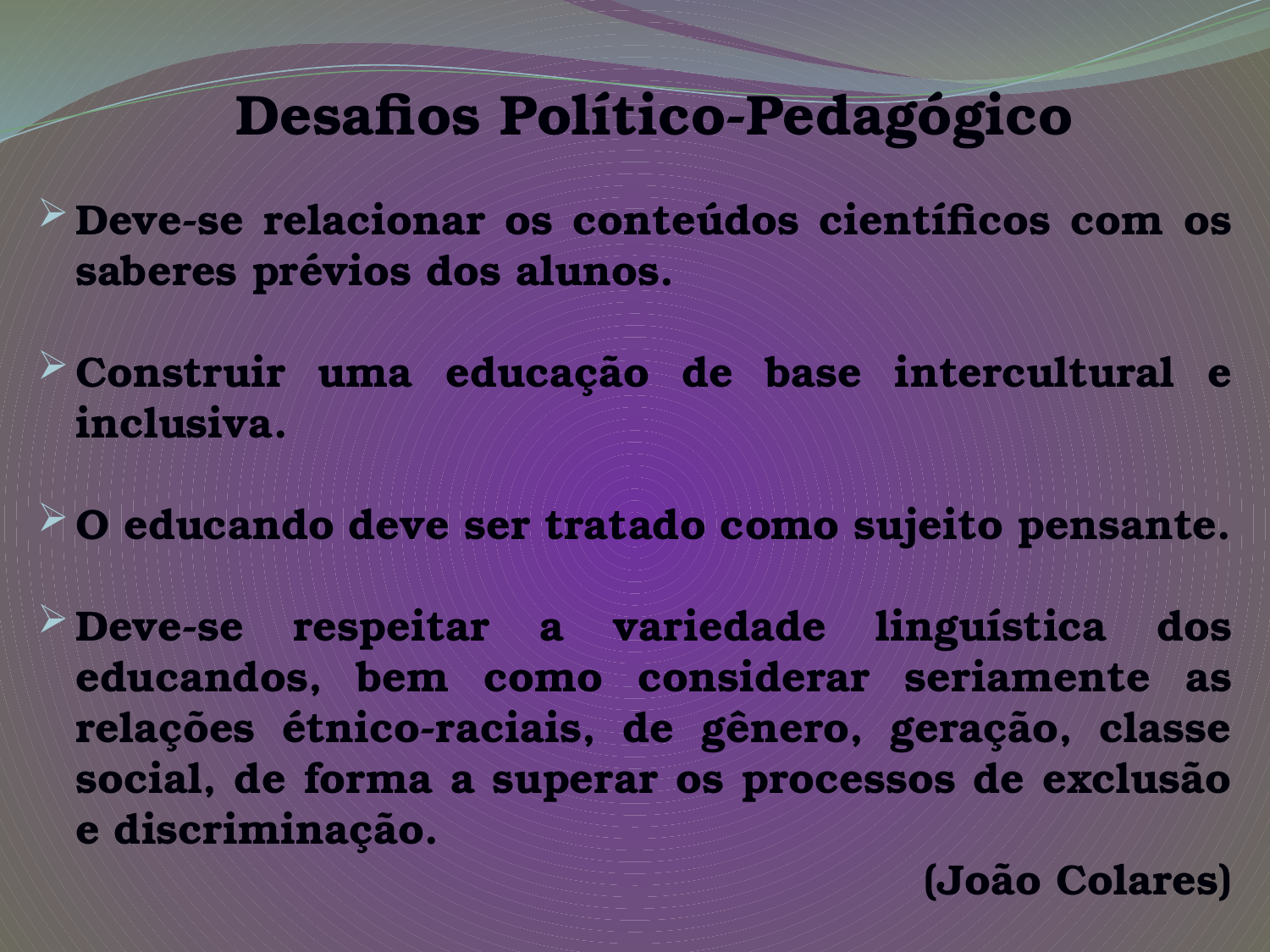

# Desafios Político-Pedagógico
Deve-se relacionar os conteúdos científicos com os saberes prévios dos alunos.

Construir uma educação de base intercultural e inclusiva.

O educando deve ser tratado como sujeito pensante.

Deve-se respeitar a variedade linguística dos educandos, bem como considerar seriamente as relações étnico-raciais, de gênero, geração, classe social, de forma a superar os processos de exclusão e discriminação.
(João Colares)